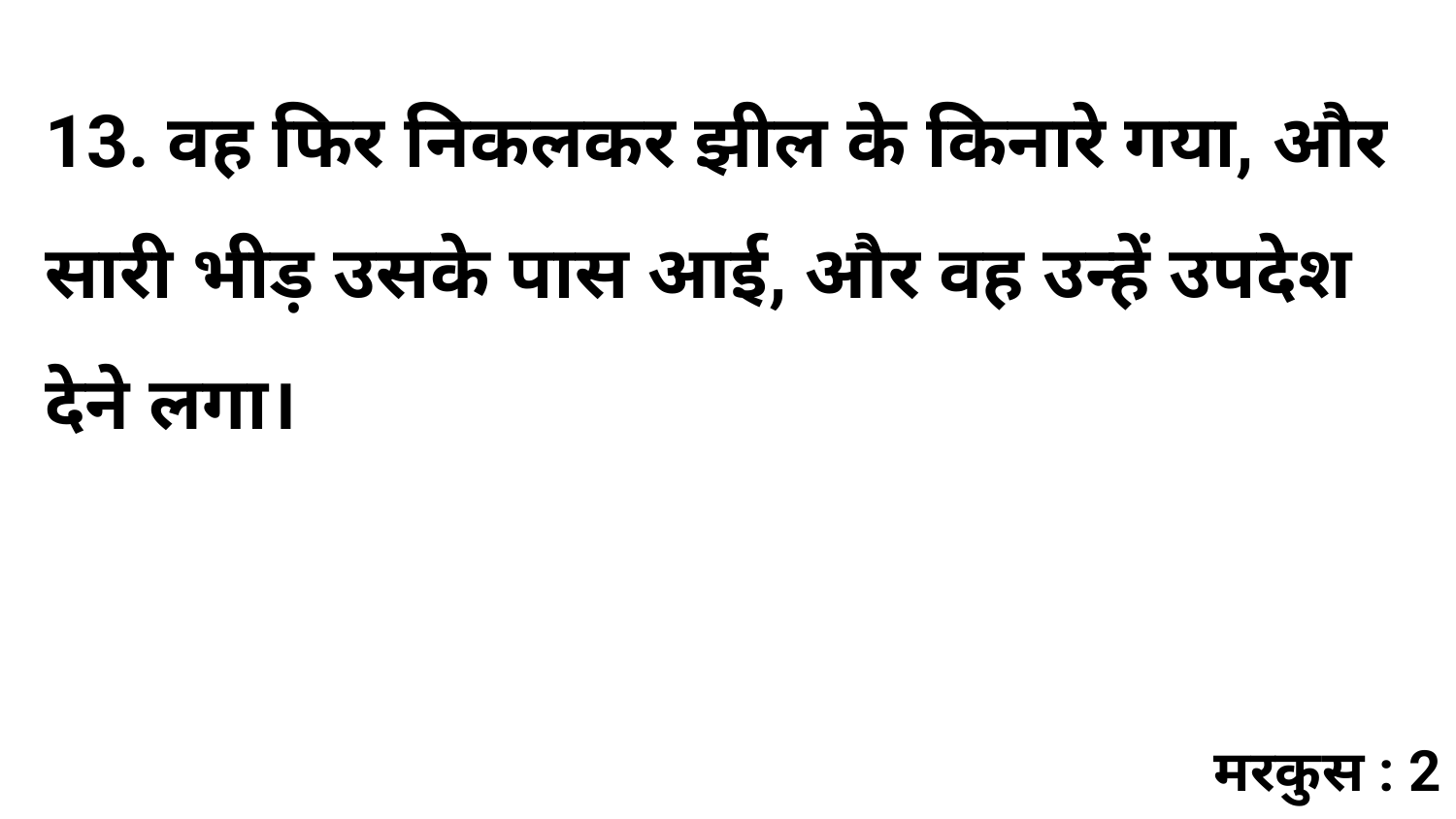

13. वह फिर निकलकर झील के किनारे गया, और सारी भीड़ उसके पास आई, और वह उन्हें उपदेश देने लगा।
मरकुस : 2